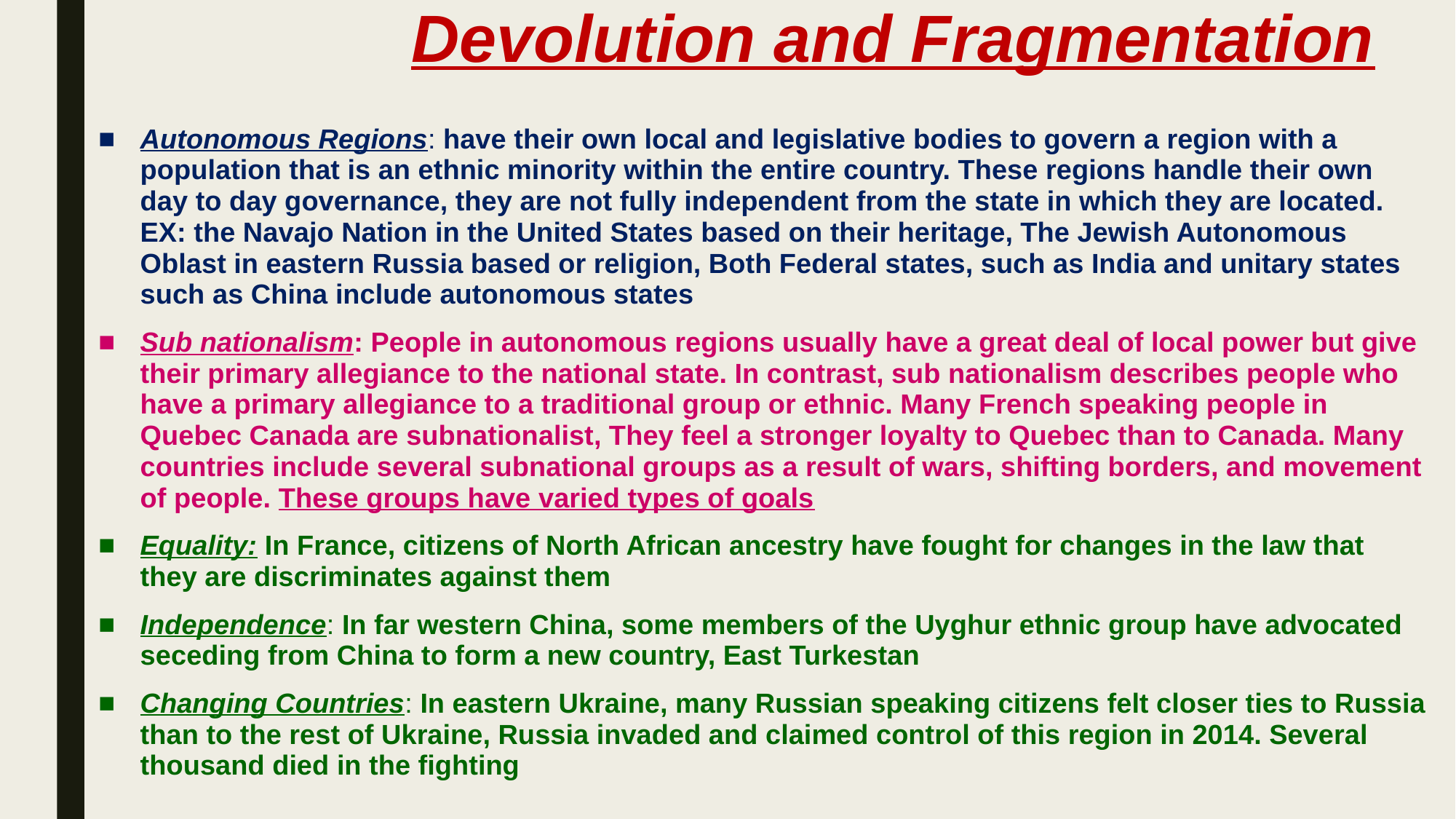

# Devolution and Fragmentation
Autonomous Regions: have their own local and legislative bodies to govern a region with a population that is an ethnic minority within the entire country. These regions handle their own day to day governance, they are not fully independent from the state in which they are located. EX: the Navajo Nation in the United States based on their heritage, The Jewish Autonomous Oblast in eastern Russia based or religion, Both Federal states, such as India and unitary states such as China include autonomous states
Sub nationalism: People in autonomous regions usually have a great deal of local power but give their primary allegiance to the national state. In contrast, sub nationalism describes people who  have a primary allegiance to a traditional group or ethnic. Many French speaking people in Quebec Canada are subnationalist, They feel a stronger loyalty to Quebec than to Canada. Many countries include several subnational groups as a result of wars, shifting borders, and movement of people. These groups have varied types of goals
Equality: In France, citizens of North African ancestry have fought for changes in the law that they are discriminates against them
Independence: In far western China, some members of the Uyghur ethnic group have advocated seceding from China to form a new country, East Turkestan
Changing Countries: In eastern Ukraine, many Russian speaking citizens felt closer ties to Russia than to the rest of Ukraine, Russia invaded and claimed control of this region in 2014. Several thousand died in the fighting